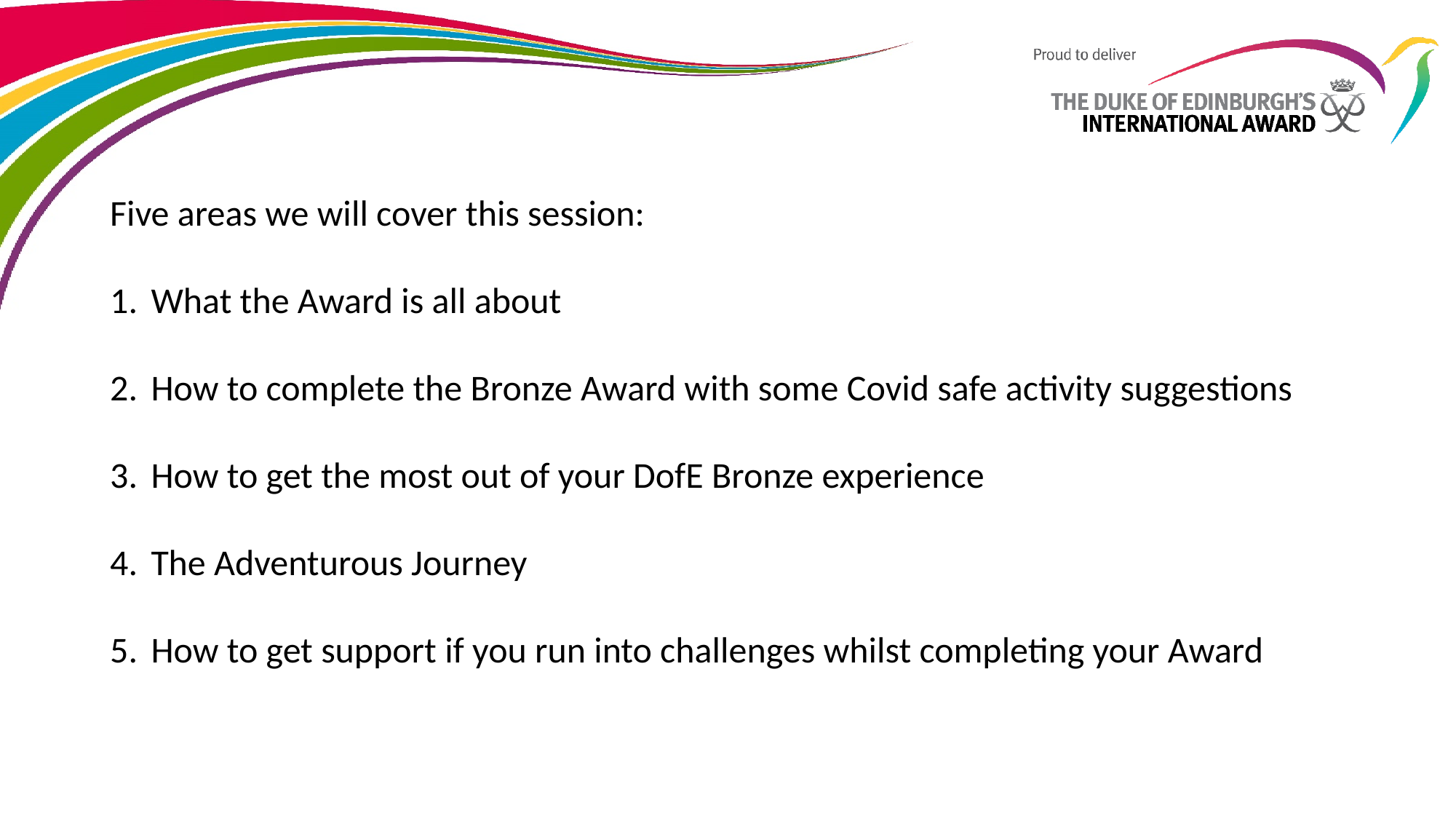

Five areas we will cover this session:

What the Award is all about

How to complete the Bronze Award with some Covid safe activity suggestions

How to get the most out of your DofE Bronze experience

The Adventurous Journey

How to get support if you run into challenges whilst completing your Award